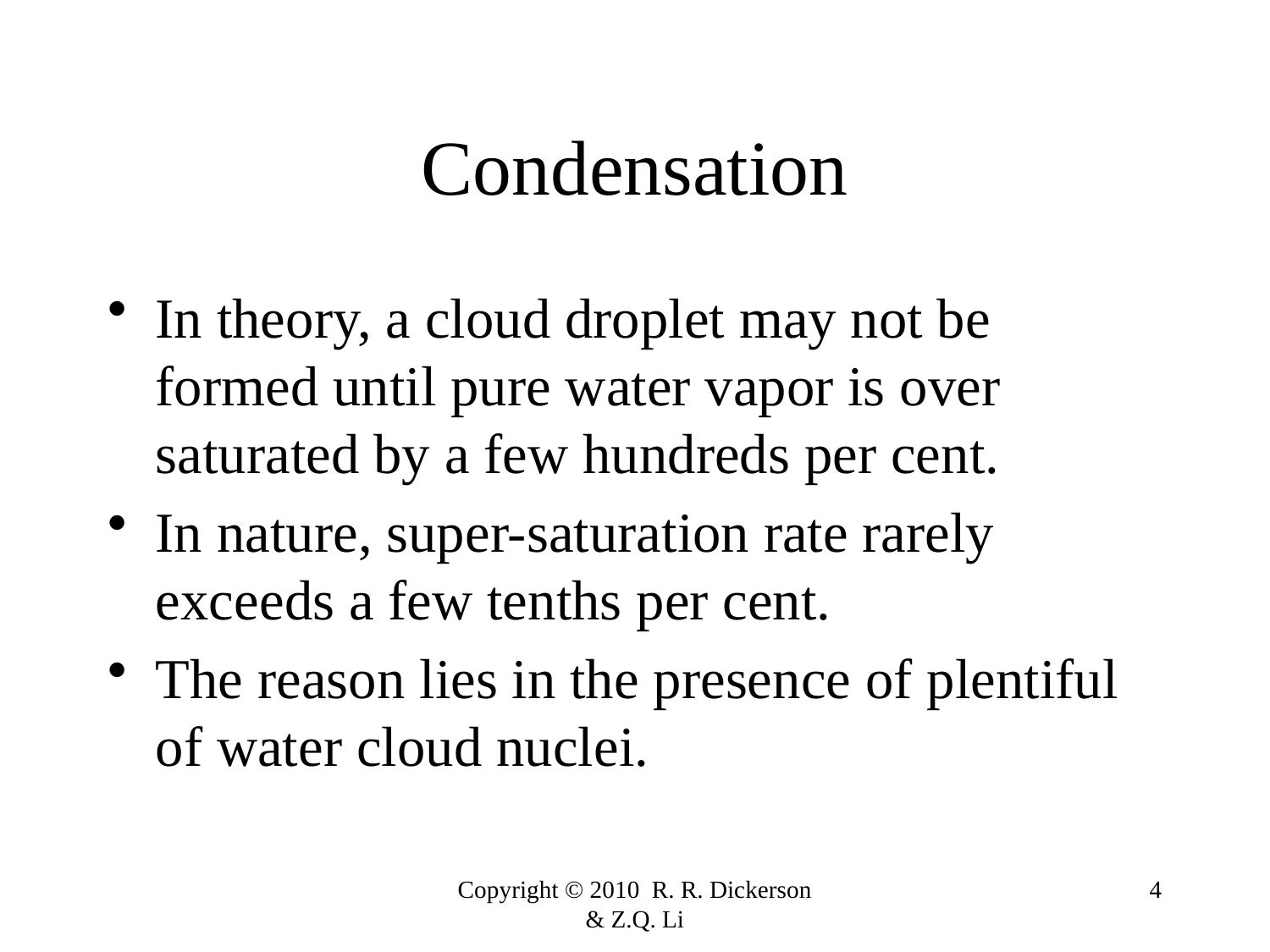

# Condensation
In theory, a cloud droplet may not be formed until pure water vapor is over saturated by a few hundreds per cent.
In nature, super-saturation rate rarely exceeds a few tenths per cent.
The reason lies in the presence of plentiful of water cloud nuclei.
Copyright © 2010  R. R. Dickerson & Z.Q. Li
4